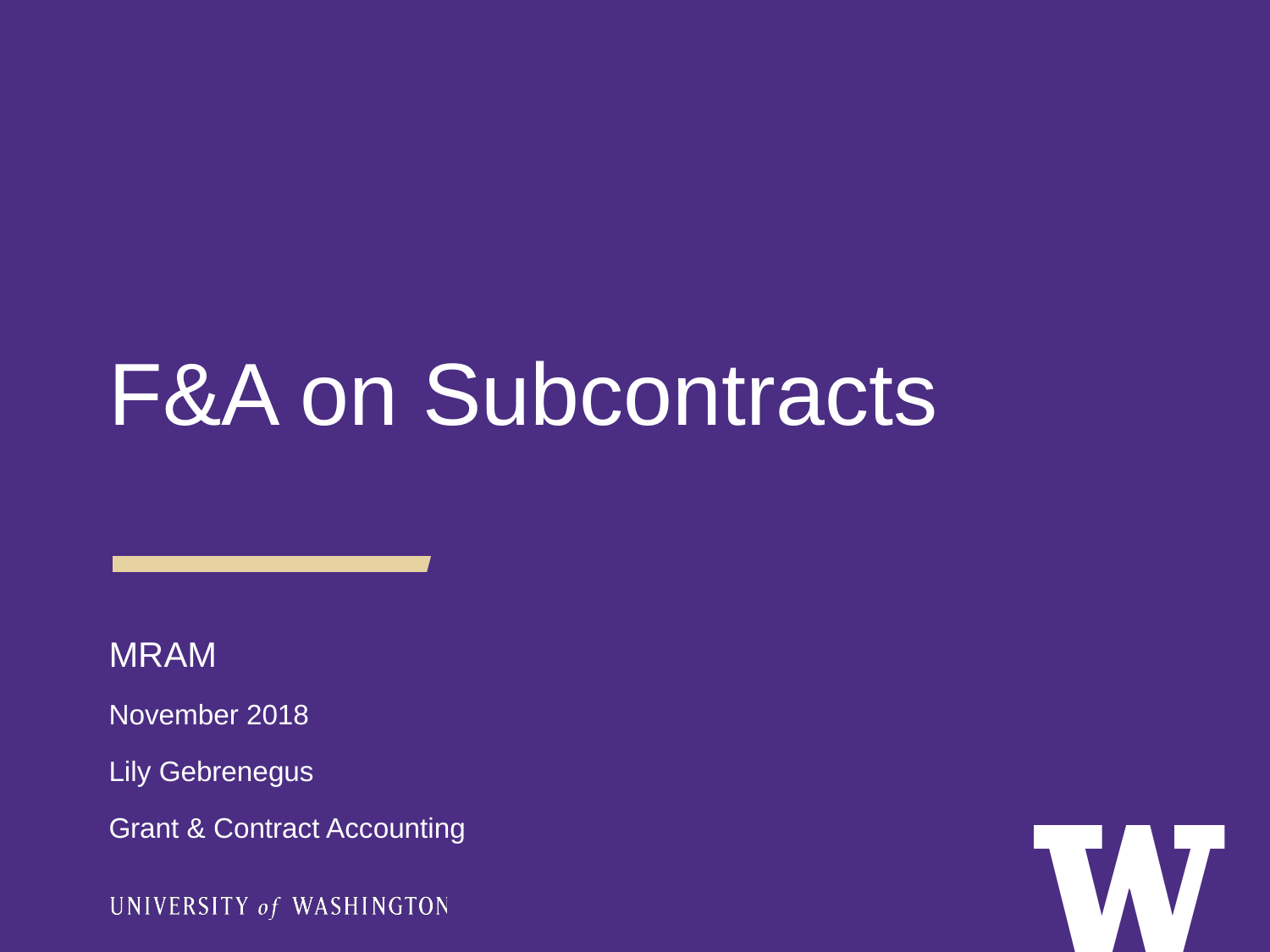

F&A on Subcontracts
MRAM
November 2018
Lily Gebrenegus
Grant & Contract Accounting